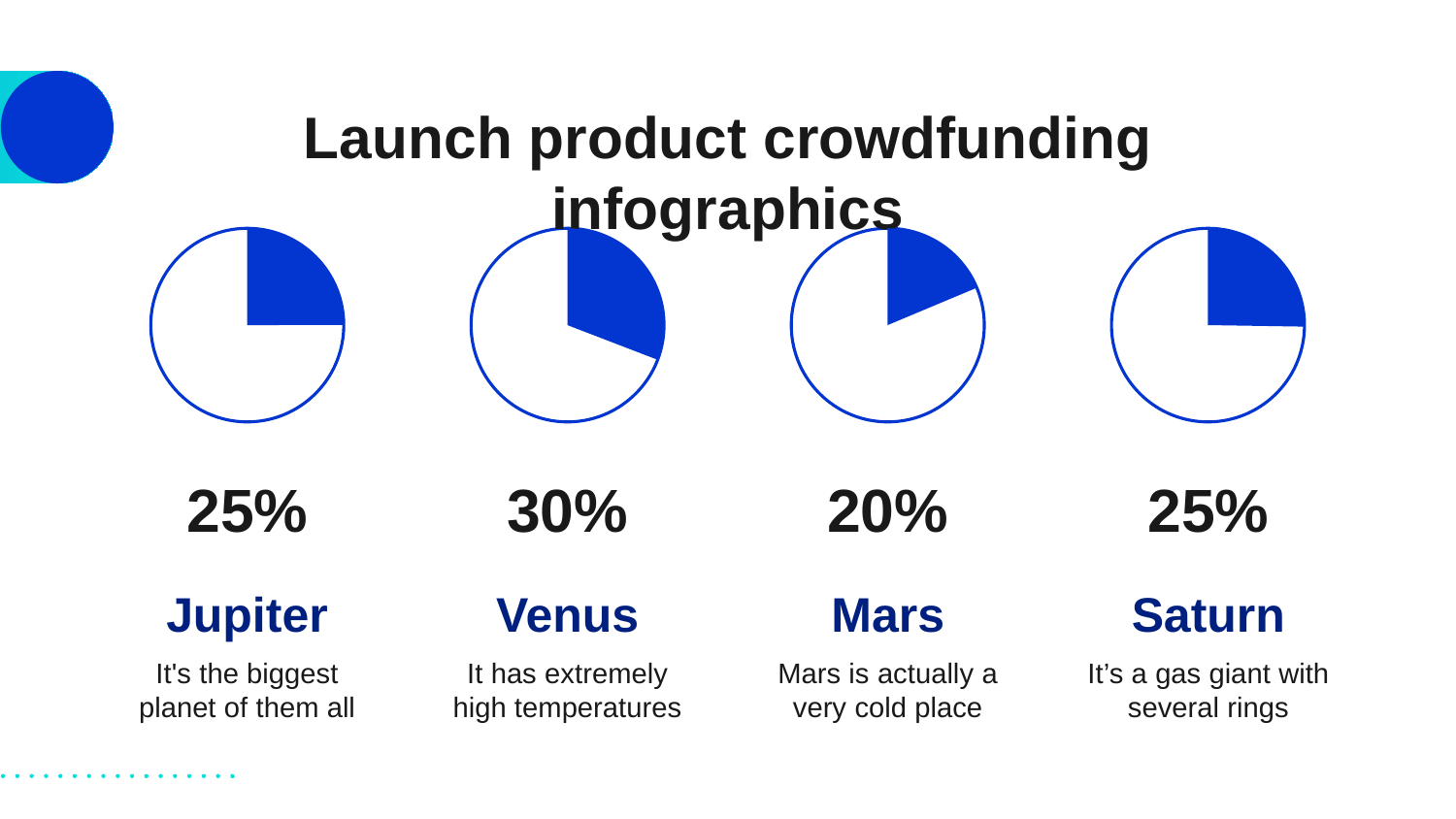

# Launch product crowdfunding infographics

25%
Jupiter
It's the biggest planet of them all
30%
Venus
It has extremely high temperatures
20%
Mars
Mars is actually a very cold place
25%
Saturn
It’s a gas giant with several rings